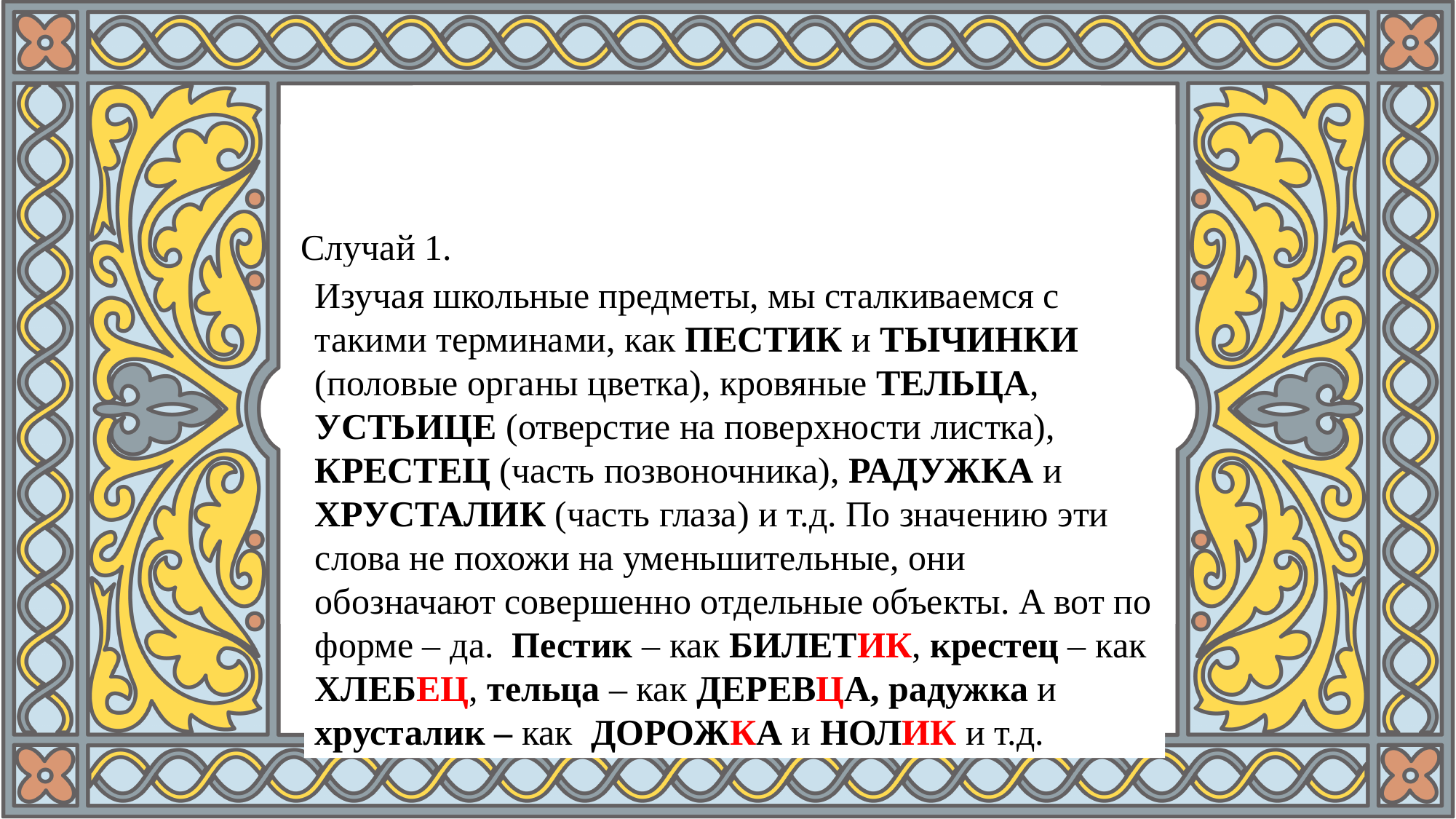

Случай 1.
Изучая школьные предметы, мы сталкиваемся с такими терминами, как ПЕСТИК и ТЫЧИНКИ (половые органы цветка), кровяные ТЕЛЬЦА, УСТЬИЦЕ (отверстие на поверхности листка), КРЕСТЕЦ (часть позвоночника), РАДУЖКА и ХРУСТАЛИК (часть глаза) и т.д. По значению эти слова не похожи на уменьшительные, они обозначают совершенно отдельные объекты. А вот по форме – да.  Пестик – как БИЛЕТИК, крестец – как ХЛЕБЕЦ, тельца – как ДЕРЕВЦА, радужка и хрусталик – как  дорожка и нолик и т.д.